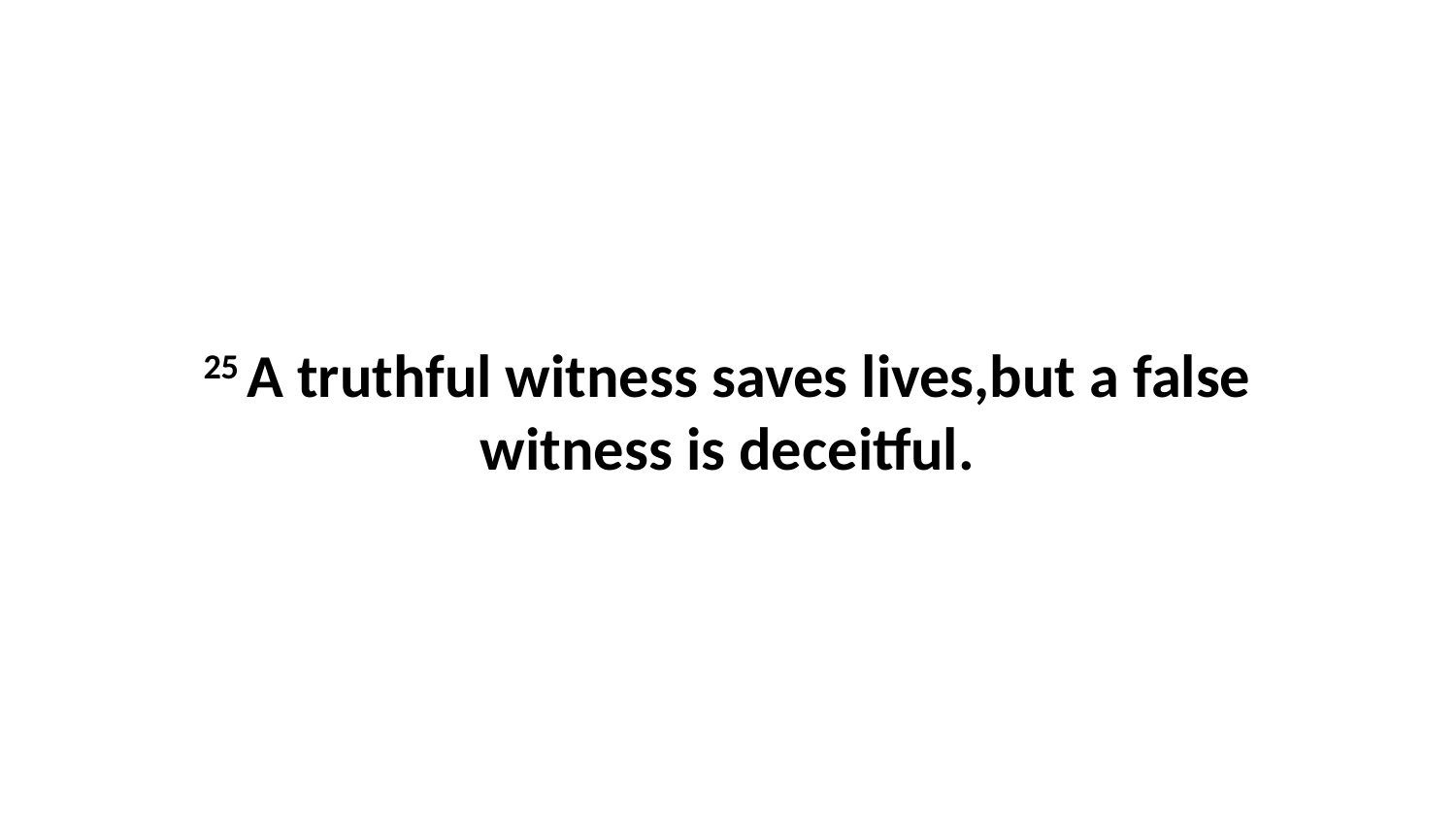

25 A truthful witness saves lives,but a false witness is deceitful.